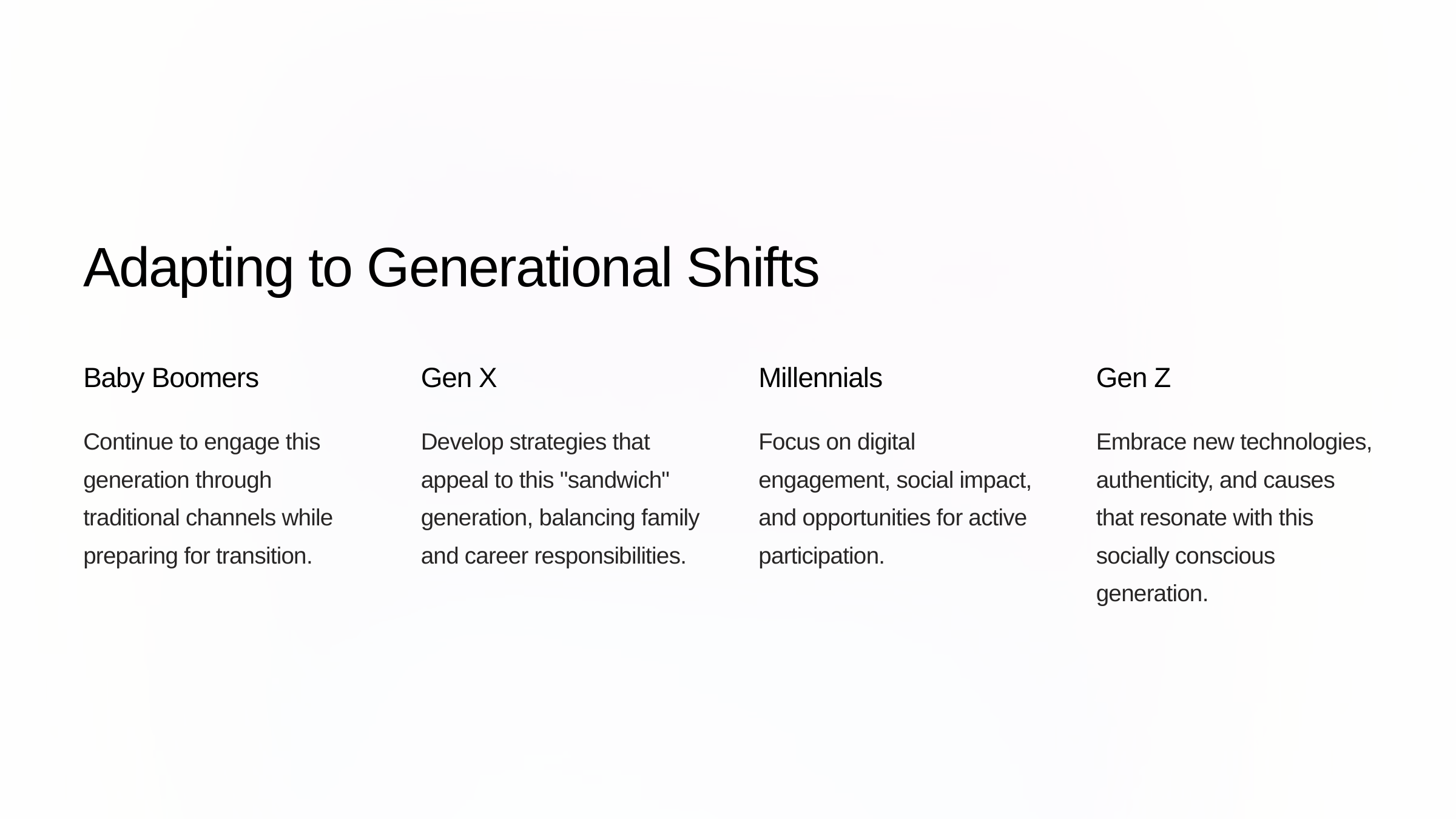

Adapting to Generational Shifts
Baby Boomers
Gen X
Millennials
Gen Z
Continue to engage this generation through traditional channels while preparing for transition.
Develop strategies that appeal to this "sandwich" generation, balancing family and career responsibilities.
Focus on digital engagement, social impact, and opportunities for active participation.
Embrace new technologies, authenticity, and causes that resonate with this socially conscious generation.